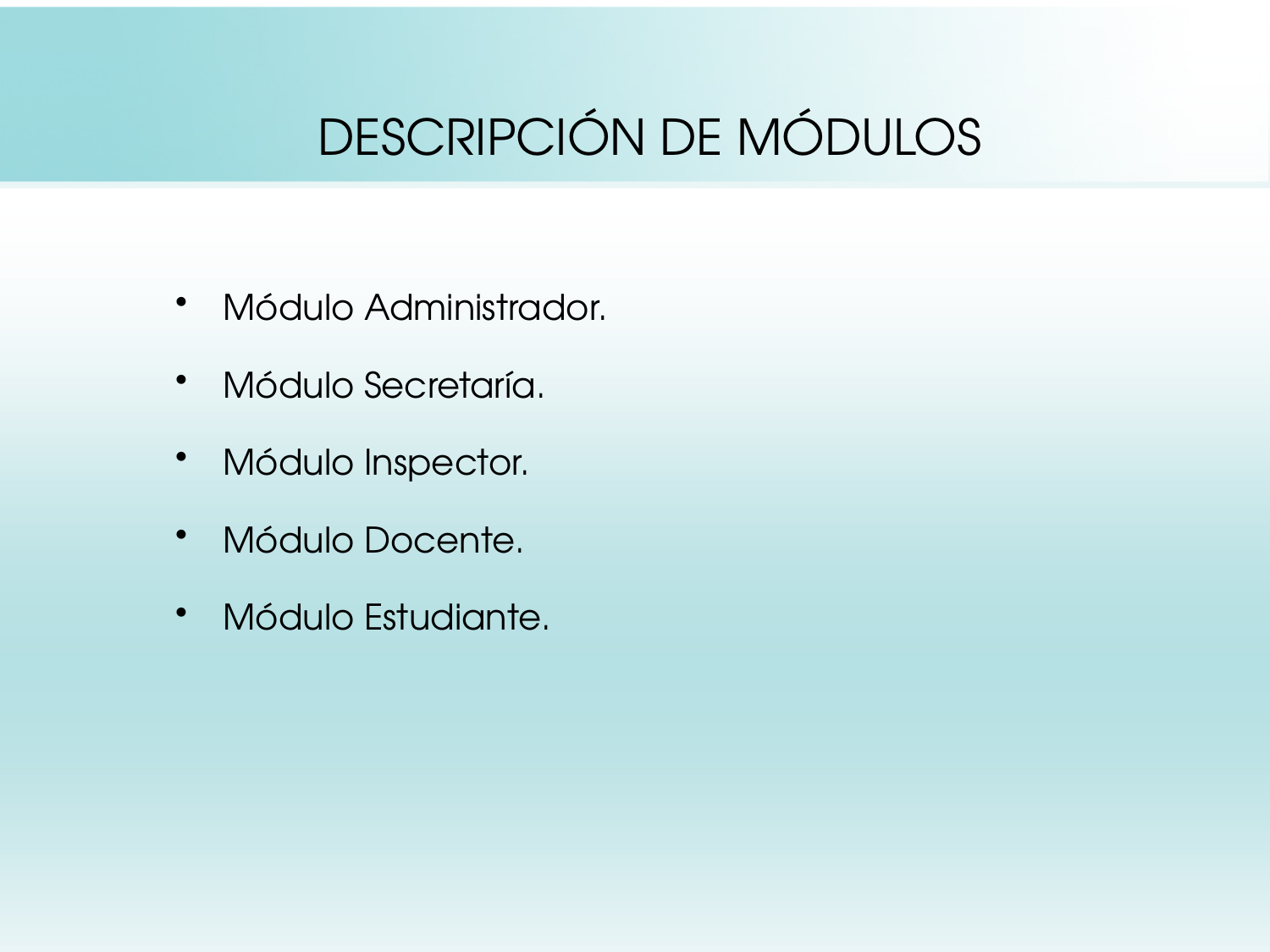

# DESCRIPCIÓN DE MÓDULOS

Módulo Administrador.
Módulo Secretaría.
Módulo Inspector.
Módulo Docente.
Módulo Estudiante.